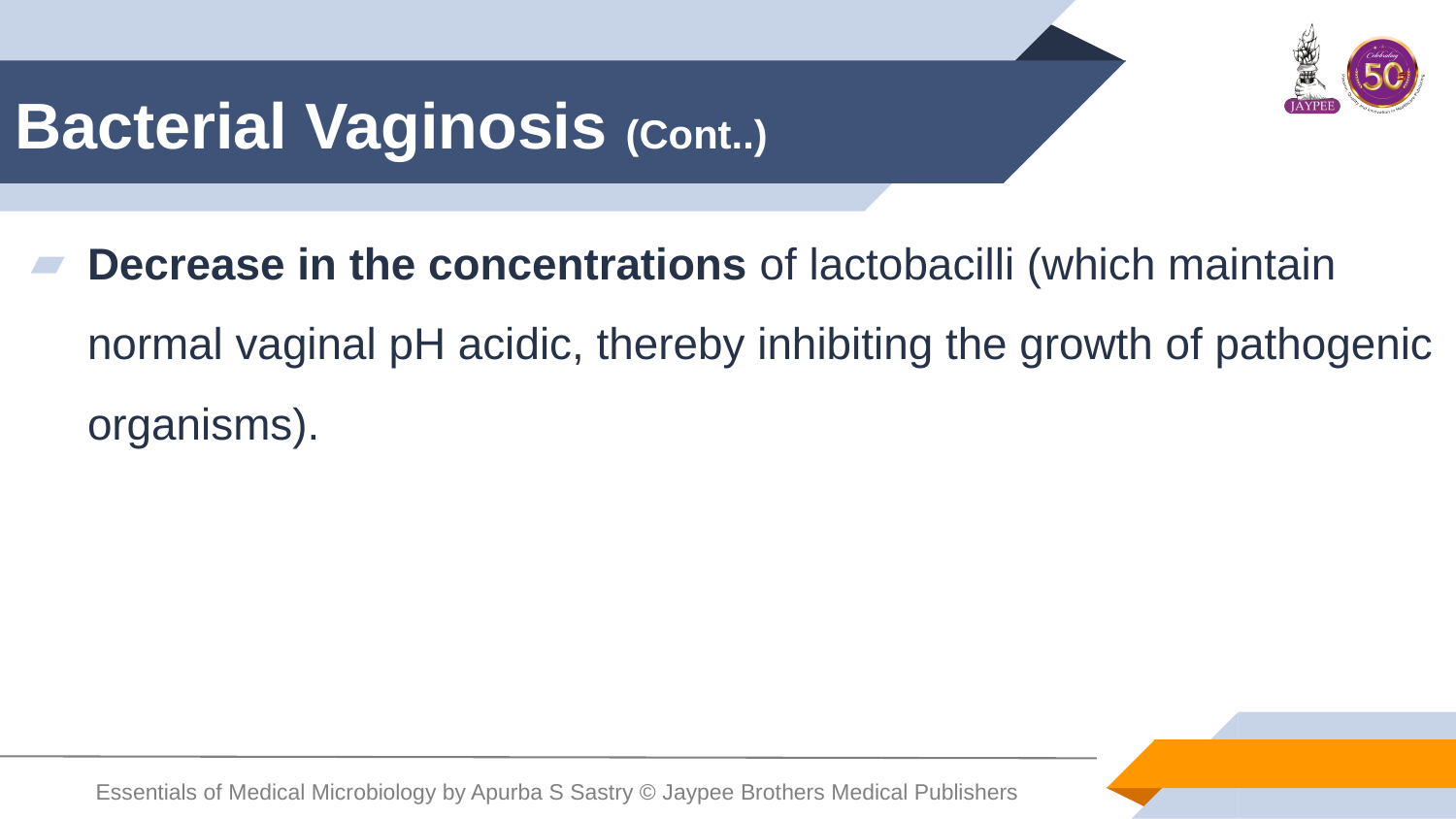

# Bacterial Vaginosis (Cont..)
Decrease in the concentrations of lactobacilli (which maintain normal vaginal pH acidic, thereby inhibiting the growth of pathogenic organisms).